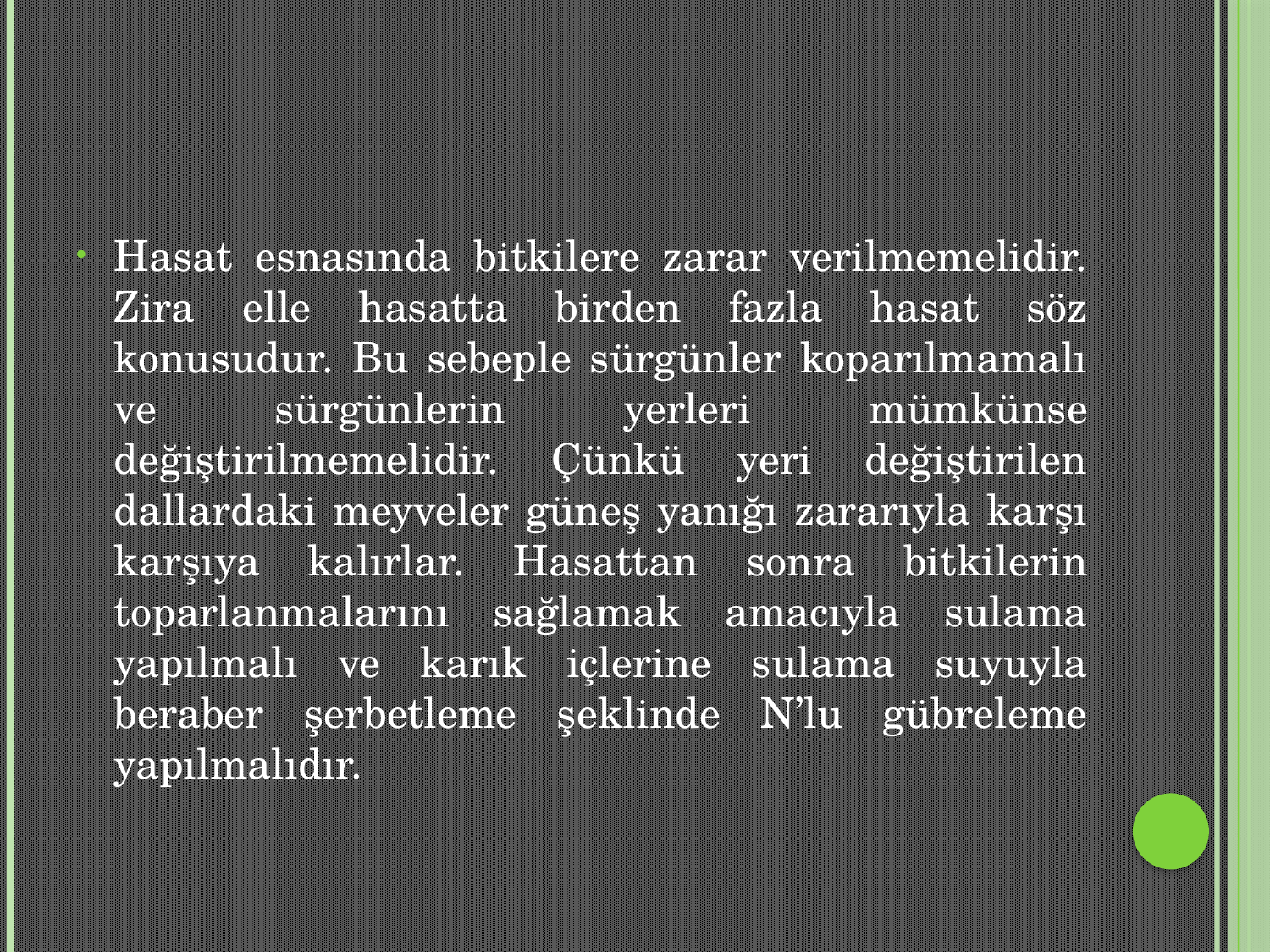

Hasat esnasında bitkilere zarar verilmemelidir. Zira elle hasatta birden fazla hasat söz konusudur. Bu sebeple sürgünler koparılmamalı ve sürgünlerin yerleri mümkünse değiştirilmemelidir. Çünkü yeri değiştirilen dallardaki meyveler güneş yanığı zararıyla karşı karşıya kalırlar. Hasattan sonra bitkilerin toparlanmalarını sağlamak amacıyla sulama yapılmalı ve karık içlerine sulama suyuyla beraber şerbetleme şeklinde N’lu gübreleme yapılmalıdır.